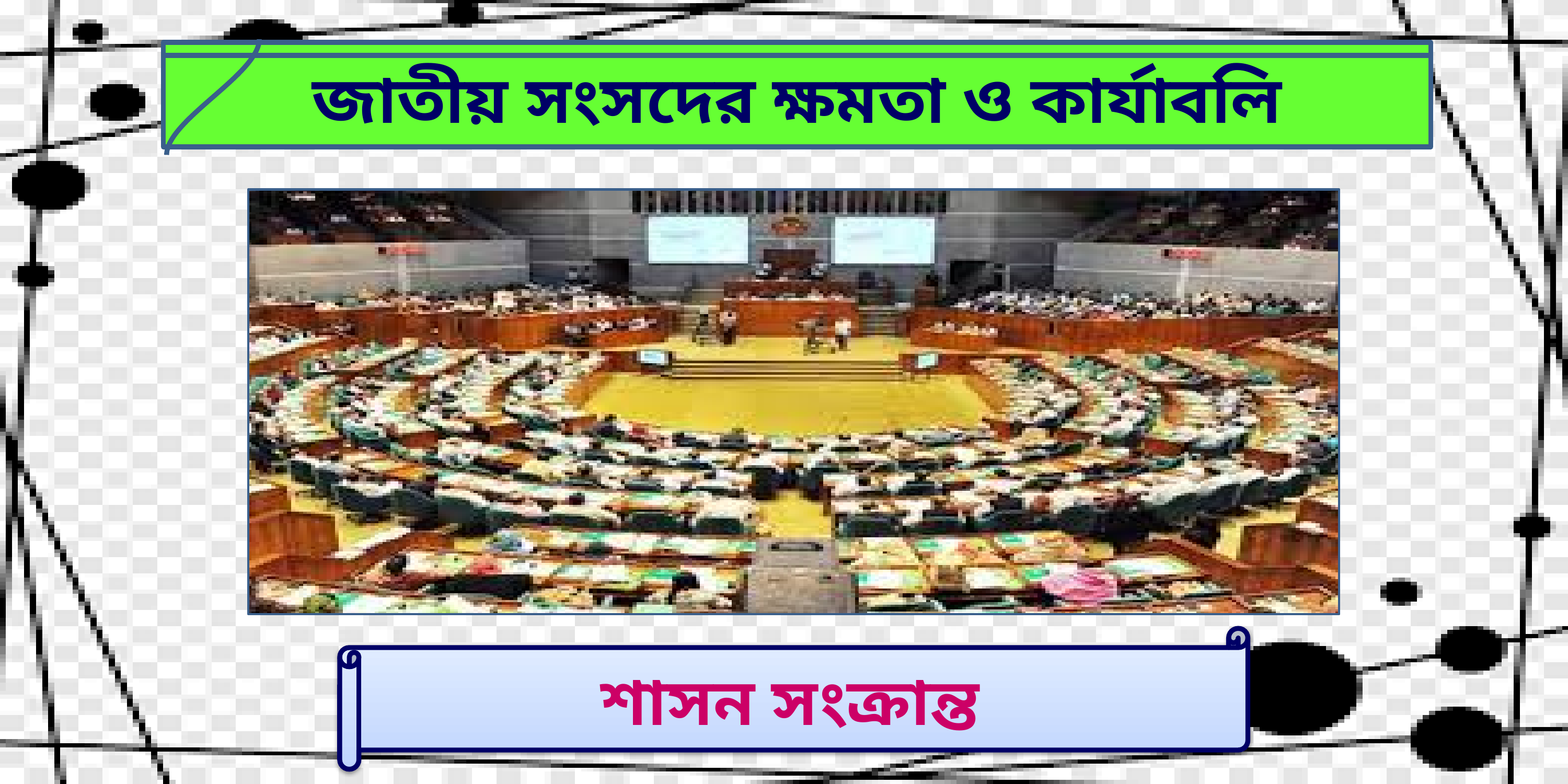

জাতীয় সংসদের ক্ষমতা ও কার্যাবলি

শাসন সংক্রান্ত